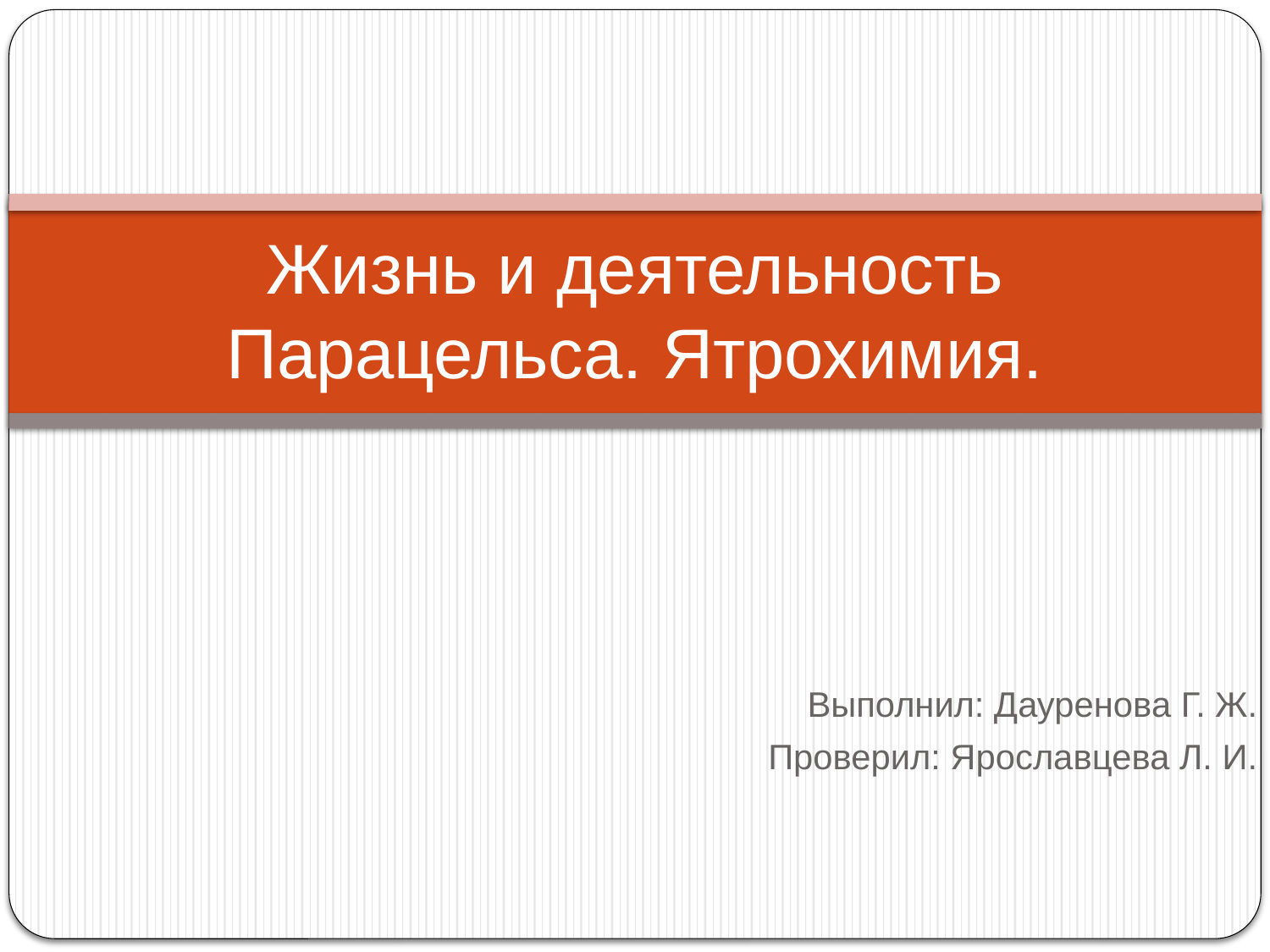

# Жизнь и деятельность Парацельса. Ятрохимия.
Выполнил: Дауренова Г. Ж.
Проверил: Ярославцева Л. И.